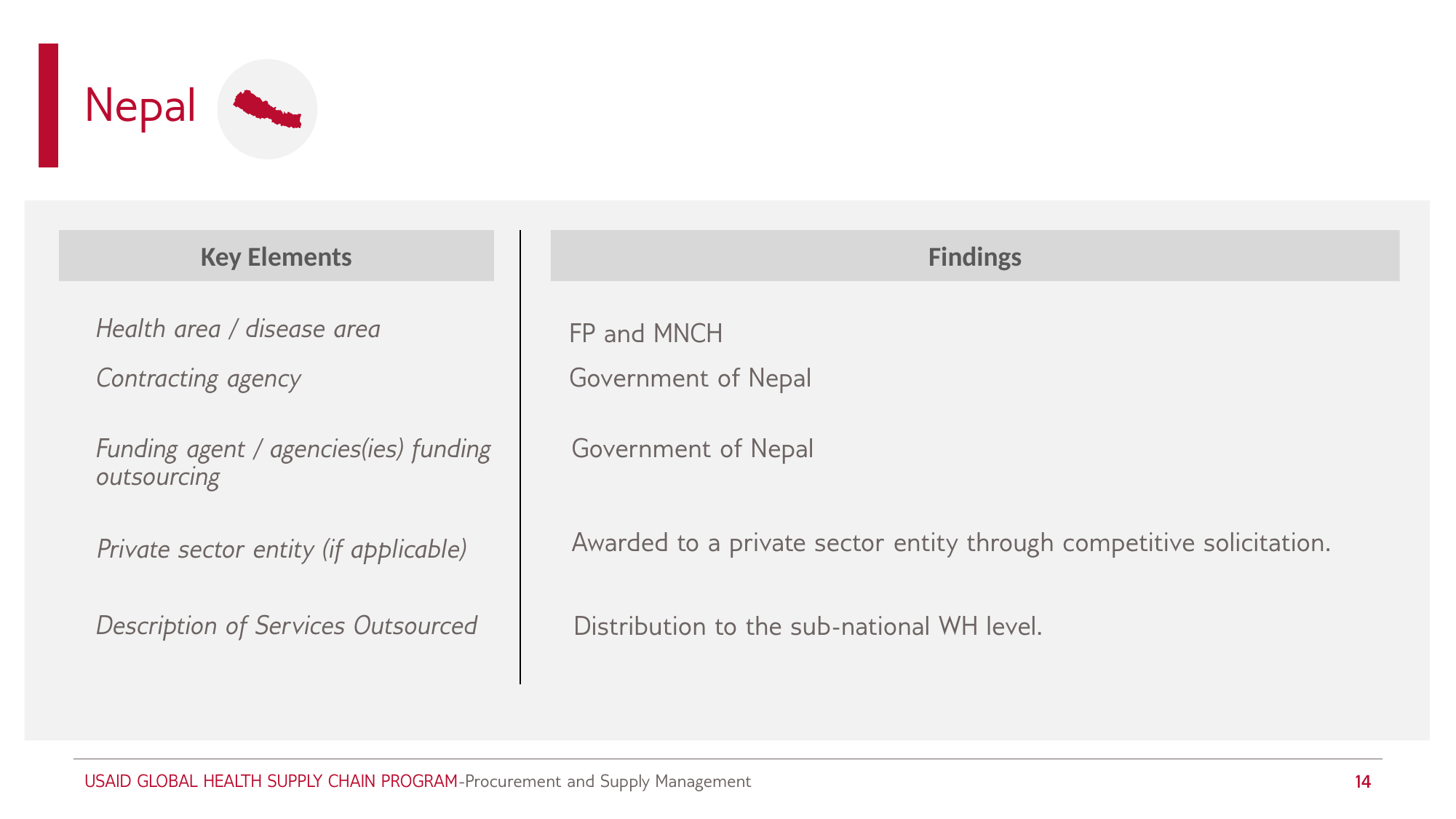

# Nepal

| Key Elements | Findings |
| --- | --- |
| Health area / disease area | FP and MNCH |
| Contracting agency | Government of Nepal |
| Funding agent / agencies(ies) funding outsourcing | Government of Nepal |
| Private sector entity (if applicable) | Awarded to a private sector entity through competitive solicitation. |
| Description of Services Outsourced | Distribution to the sub-national WH level. |
14